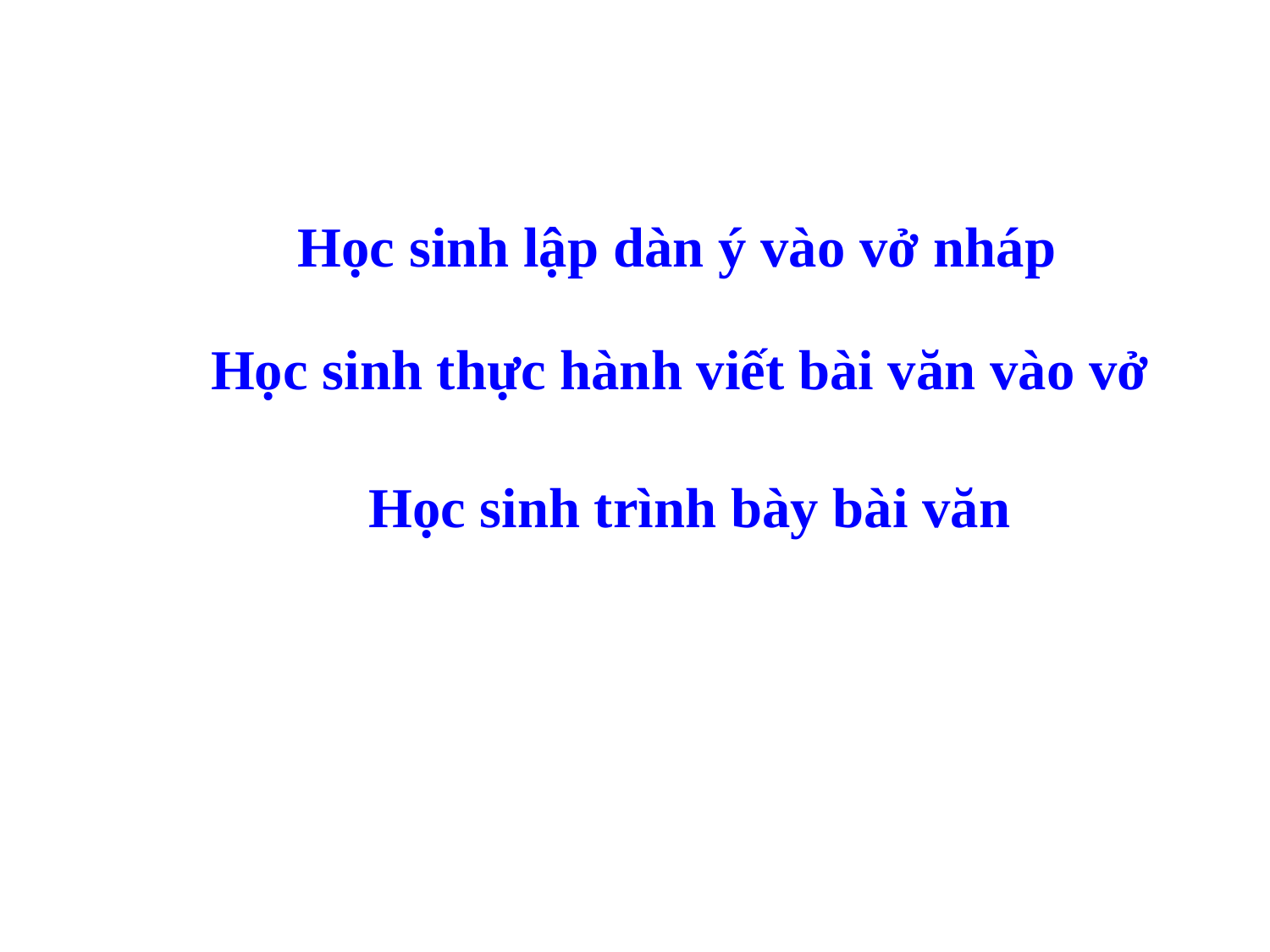

Học sinh lập dàn ý vào vở nháp
Học sinh thực hành viết bài văn vào vở
Học sinh trình bày bài văn